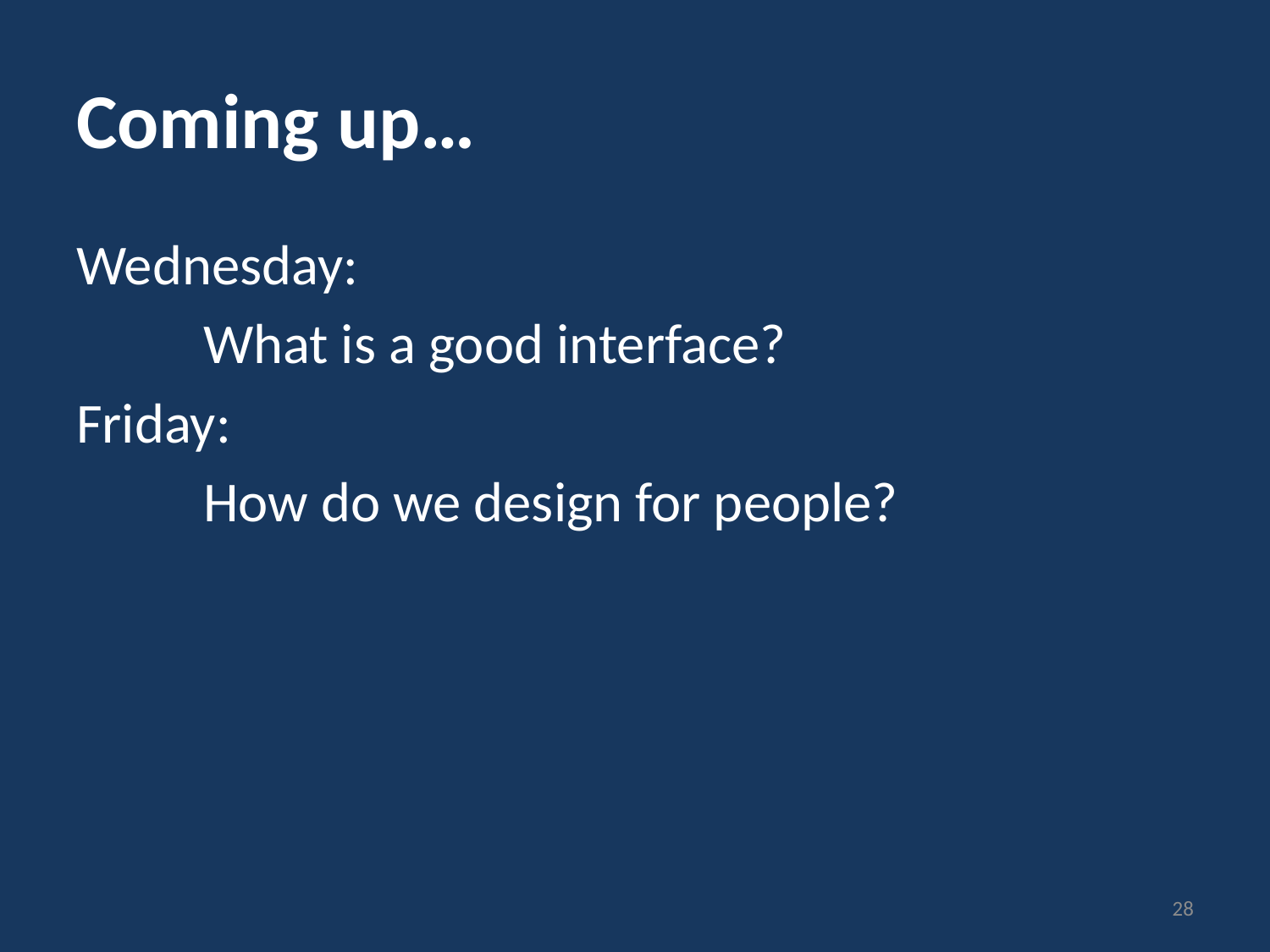

# Coming up…
Wednesday:
	What is a good interface?
Friday:
	How do we design for people?
28